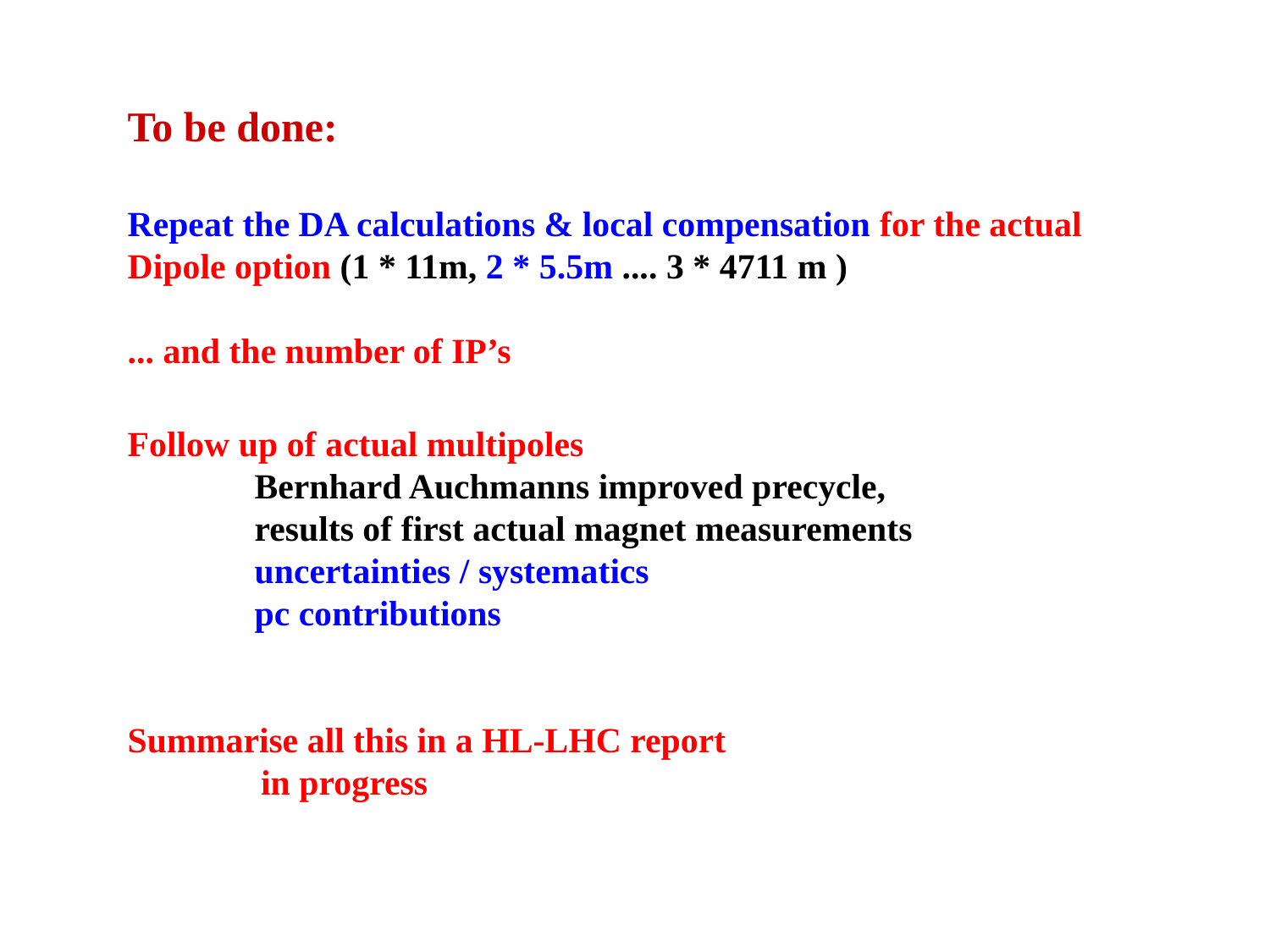

To be done:

Repeat the DA calculations & local compensation for the actual
Dipole option (1 * 11m, 2 * 5.5m .... 3 * 4711 m )

... and the number of IP’s

Follow up of actual multipoles
	Bernhard Auchmanns improved precycle,
	results of first actual magnet measurements
	uncertainties / systematics
	pc contributions

Summarise all this in a HL-LHC report
               in progress